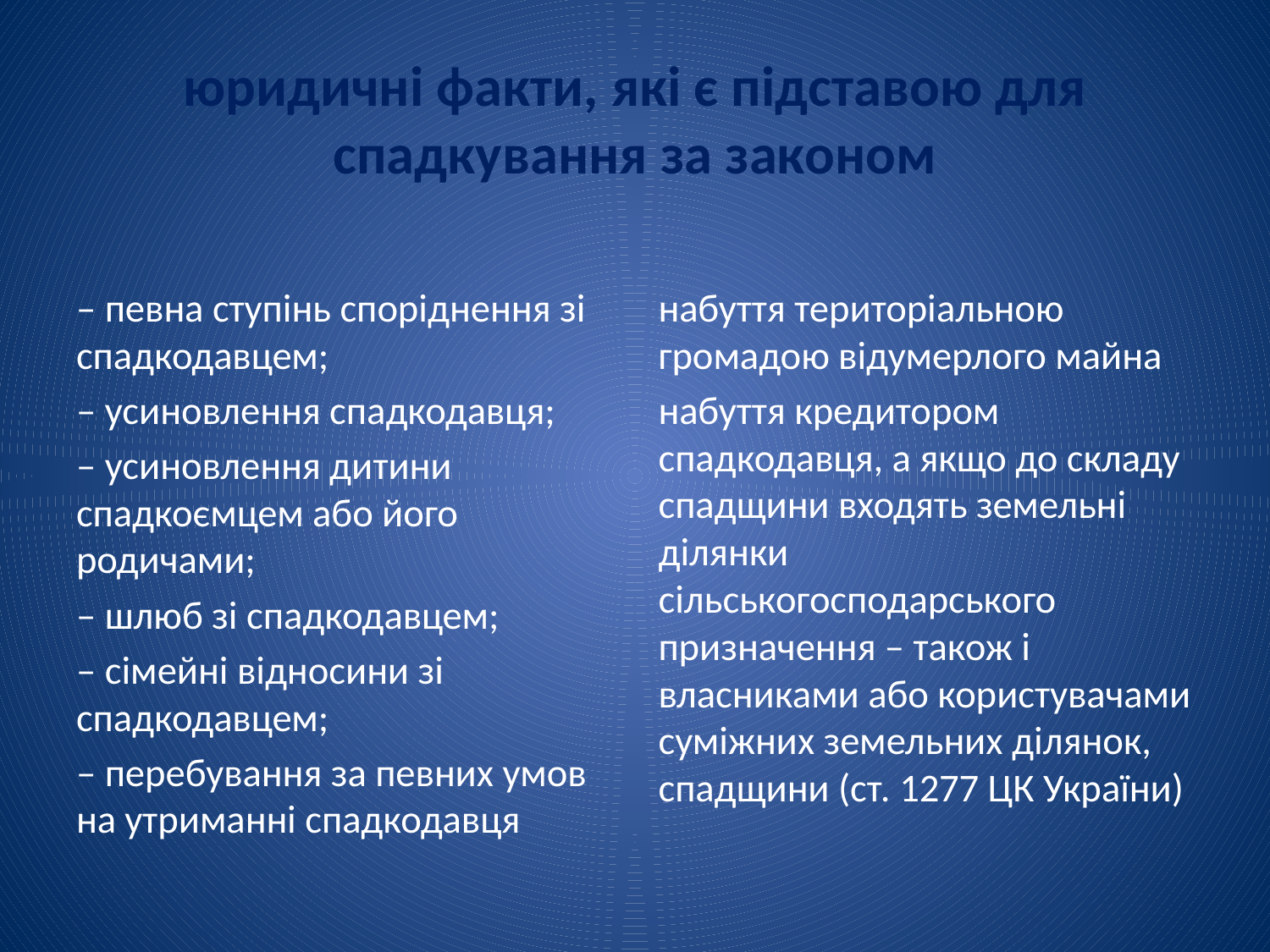

# юридичні факти, які є підставою для спадкування за законом
– певна ступінь споріднення зі спадкодавцем;
– усиновлення спадкодавця;
– усиновлення дитини спадкоємцем або його родичами;
– шлюб зі спадкодавцем;
– сімейні відносини зі спадкодавцем;
– перебування за певних умов на утриманні спадкодавця
набуття територіальною громадою відумерлого майна
набуття кредитором спадкодавця, а якщо до складу спадщини входять земельні ділянки сільськогосподарського призначення – також і власниками або користувачами суміжних земельних ділянок, спадщини (ст. 1277 ЦК України)